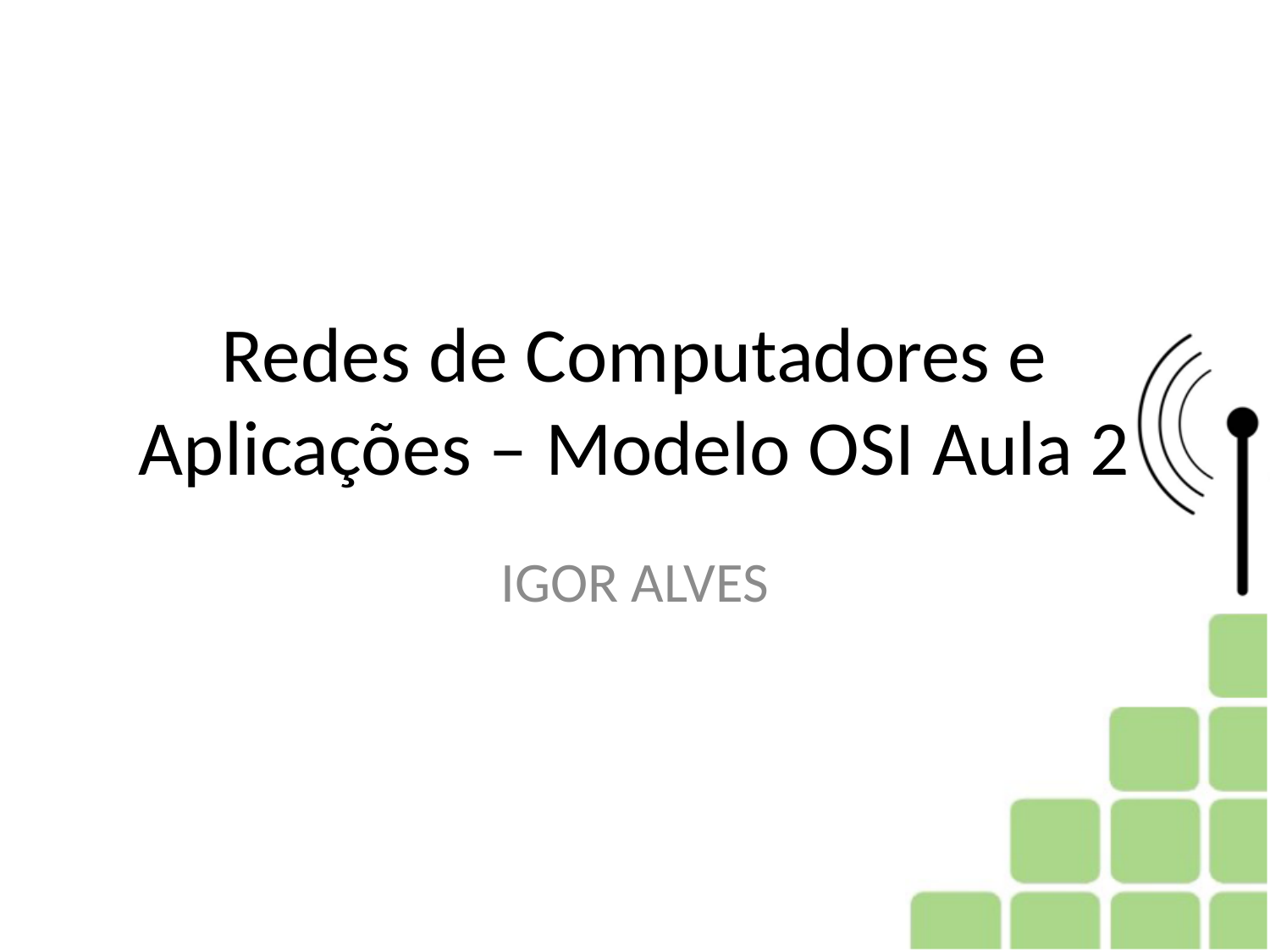

# Redes de Computadores e Aplicações – Modelo OSI Aula 2
IGOR ALVES